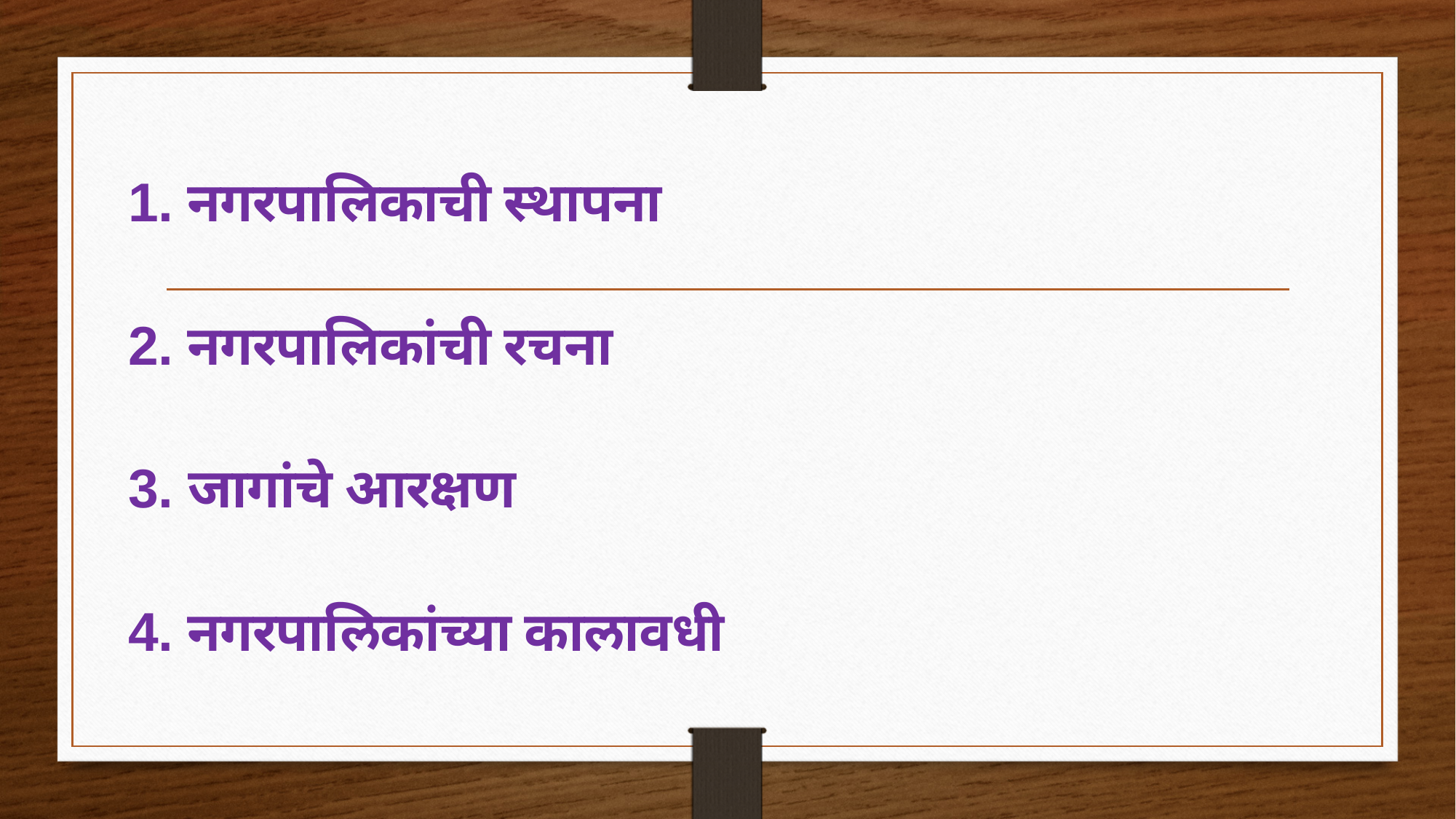

1. नगरपालिकाची स्थापना
2. नगरपालिकांची रचना
3. जागांचे आरक्षण
4. नगरपालिकांच्या कालावधी